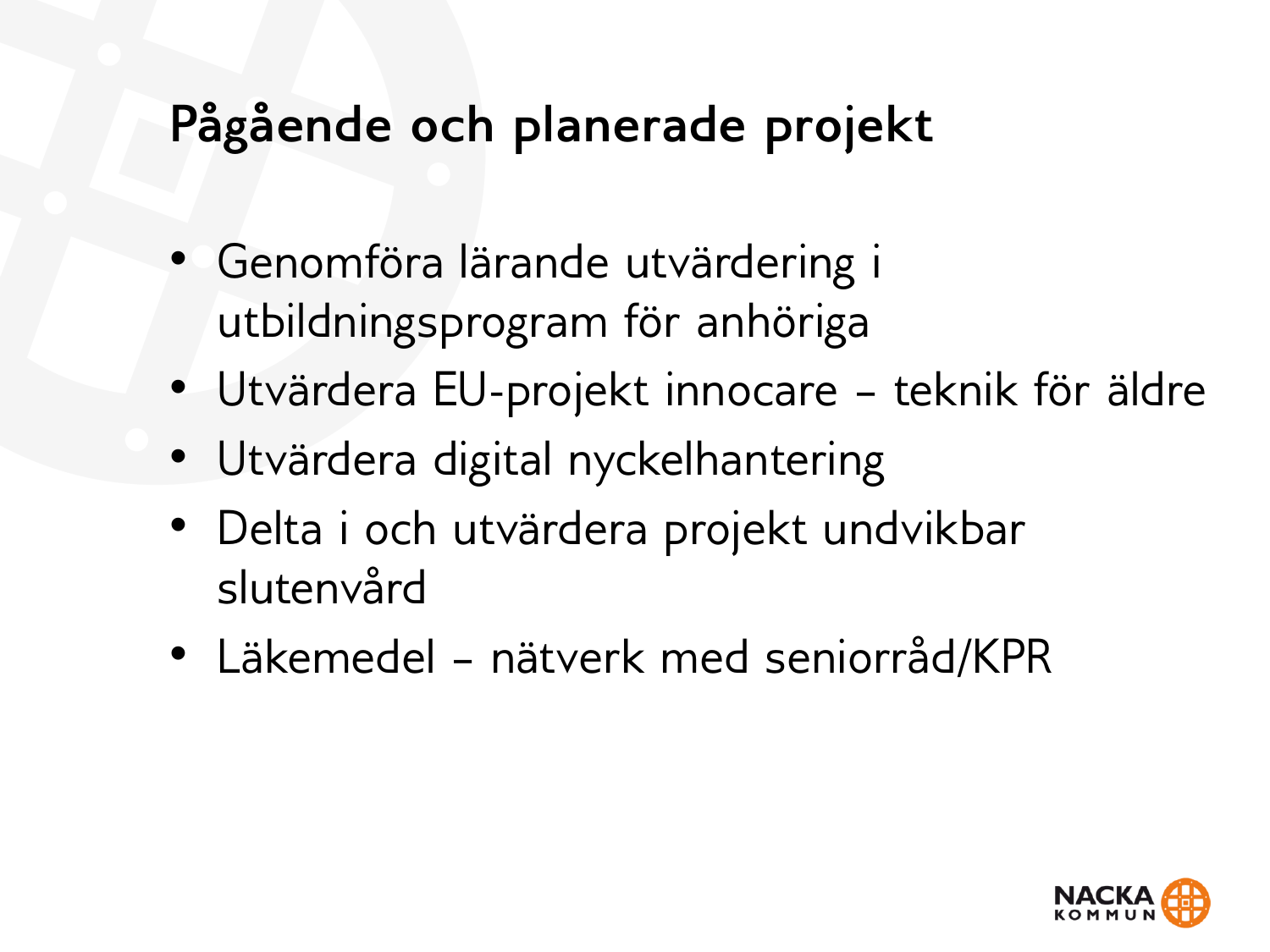

# Pågående och planerade projekt
Genomföra lärande utvärdering i utbildningsprogram för anhöriga
Utvärdera EU-projekt innocare – teknik för äldre
Utvärdera digital nyckelhantering
Delta i och utvärdera projekt undvikbar slutenvård
Läkemedel – nätverk med seniorråd/KPR